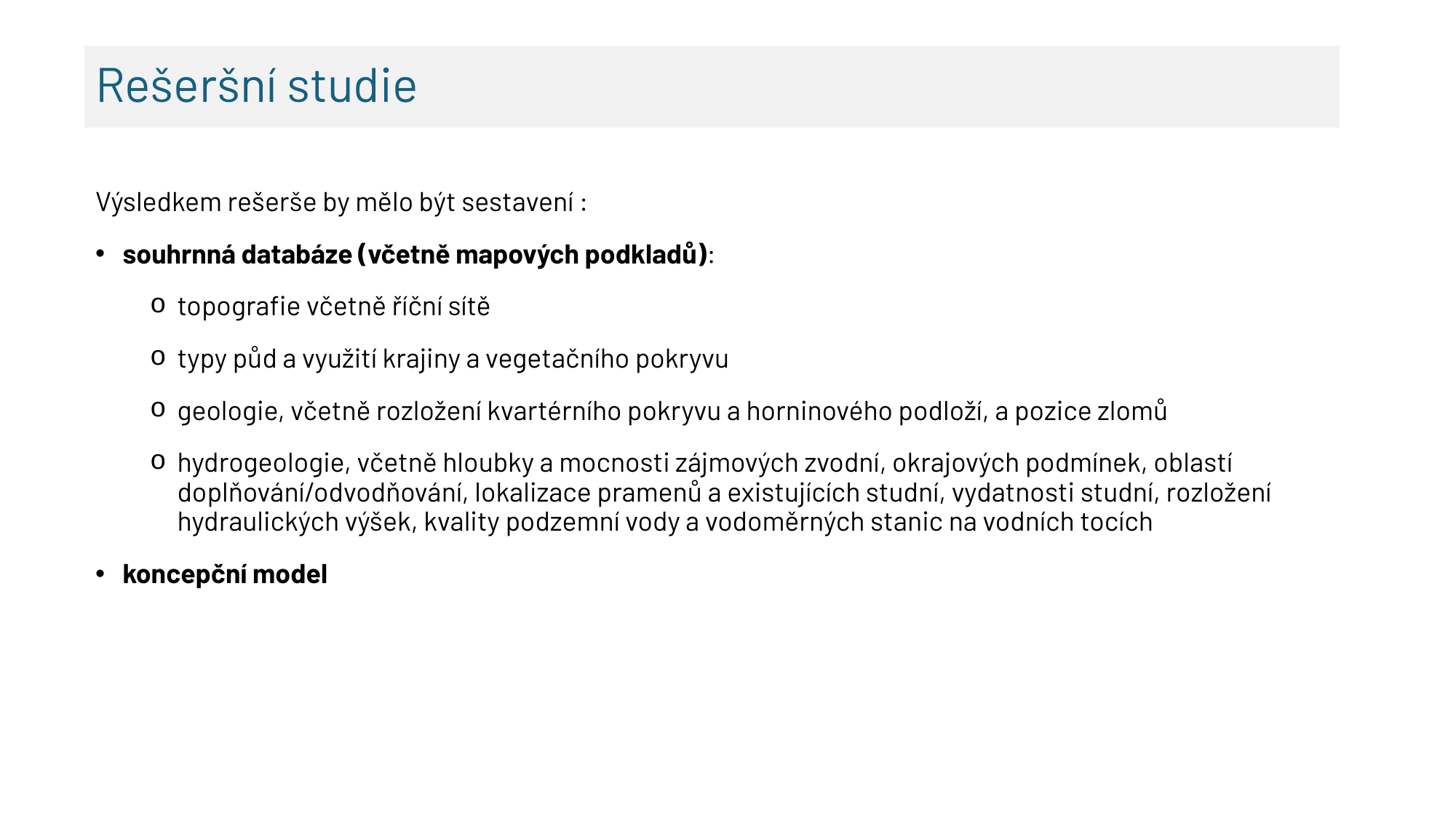

# Rešeršní studie
Výsledkem rešerše by mělo být sestavení :
souhrnná databáze (včetně mapových podkladů):
topografie včetně říční sítě
typy půd a využití krajiny a vegetačního pokryvu
geologie, včetně rozložení kvartérního pokryvu a horninového podloží, a pozice zlomů
hydrogeologie, včetně hloubky a mocnosti zájmových zvodní, okrajových podmínek, oblastí doplňování/odvodňování, lokalizace pramenů a existujících studní, vydatnosti studní, rozložení hydraulických výšek, kvality podzemní vody a vodoměrných stanic na vodních tocích
koncepční model